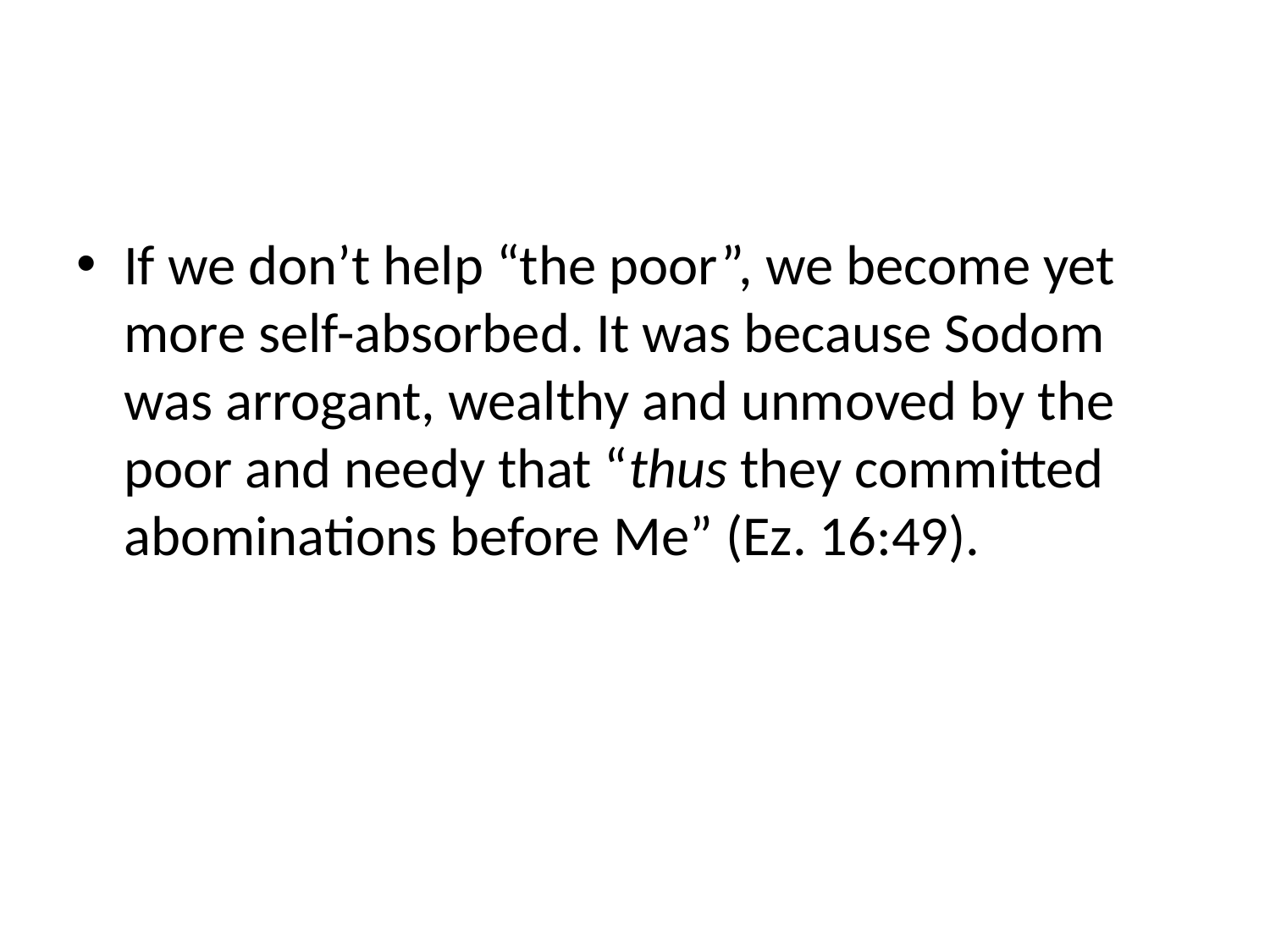

#
If we don’t help “the poor”, we become yet more self-absorbed. It was because Sodom was arrogant, wealthy and unmoved by the poor and needy that “thus they committed abominations before Me” (Ez. 16:49).